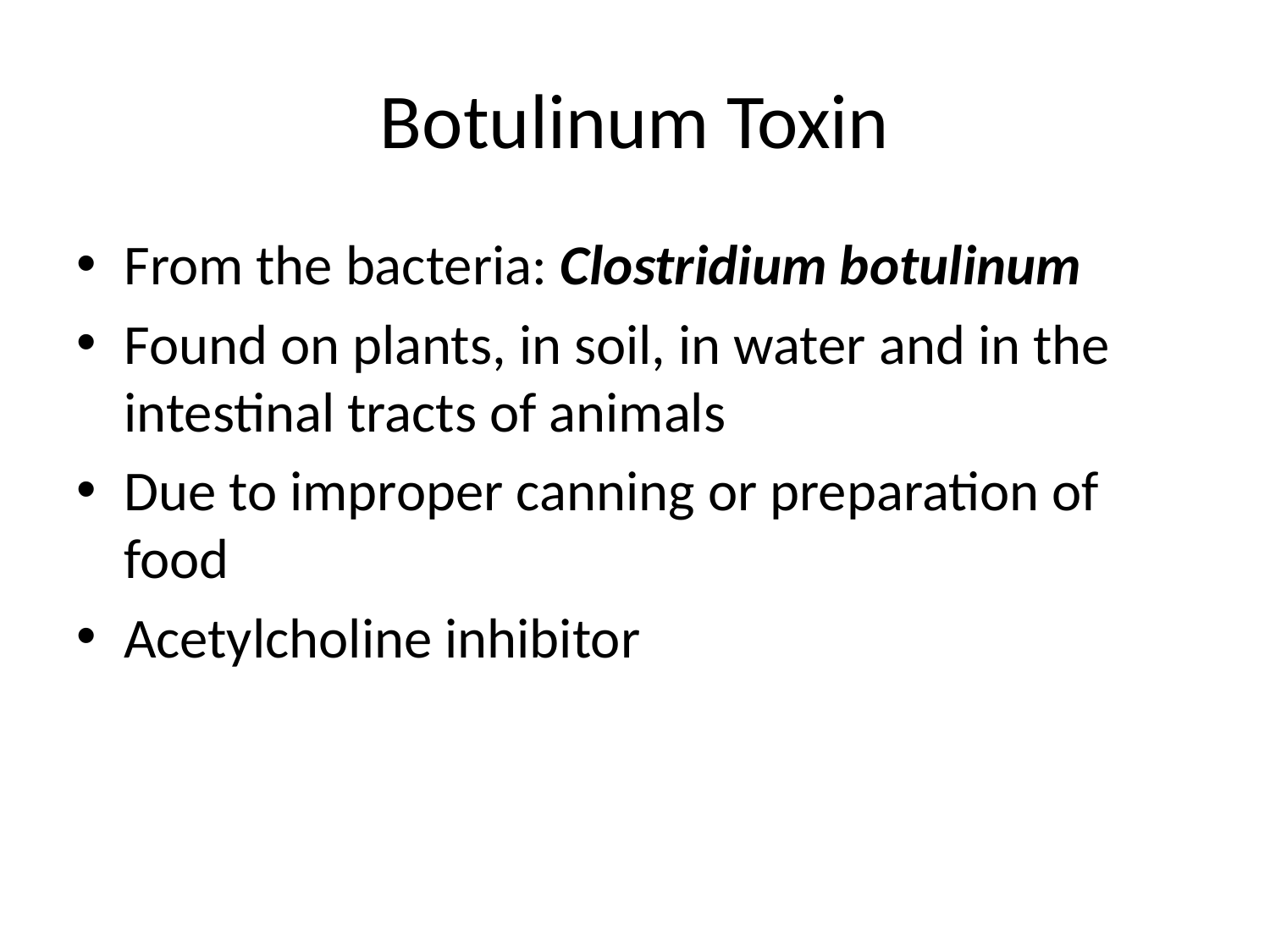

# Botulinum Toxin
From the bacteria: Clostridium botulinum
Found on plants, in soil, in water and in the intestinal tracts of animals
Due to improper canning or preparation of food
Acetylcholine inhibitor